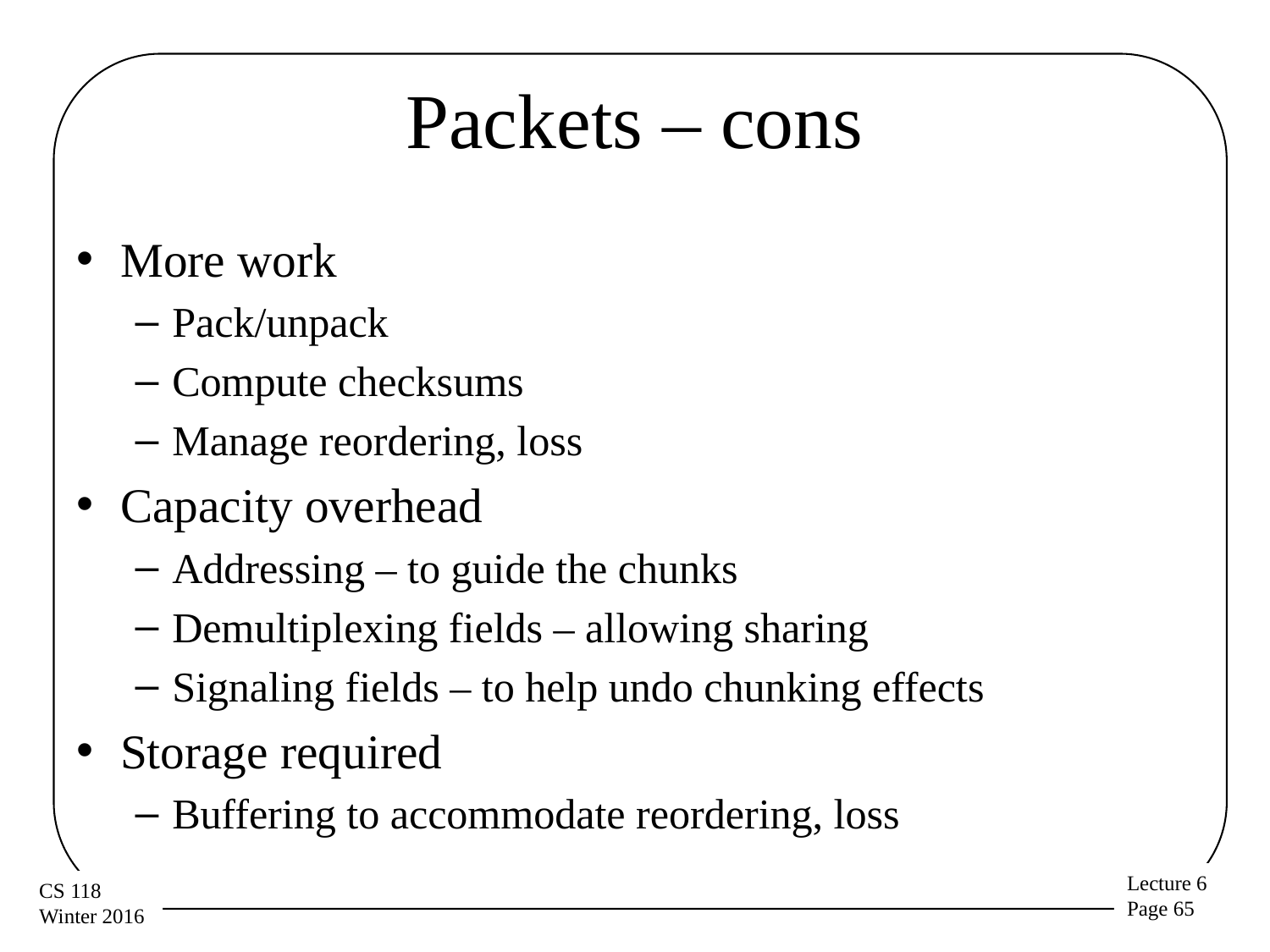

# Packets – cons
More work
Pack/unpack
Compute checksums
Manage reordering, loss
Capacity overhead
Addressing – to guide the chunks
Demultiplexing fields – allowing sharing
Signaling fields – to help undo chunking effects
Storage required
Buffering to accommodate reordering, loss